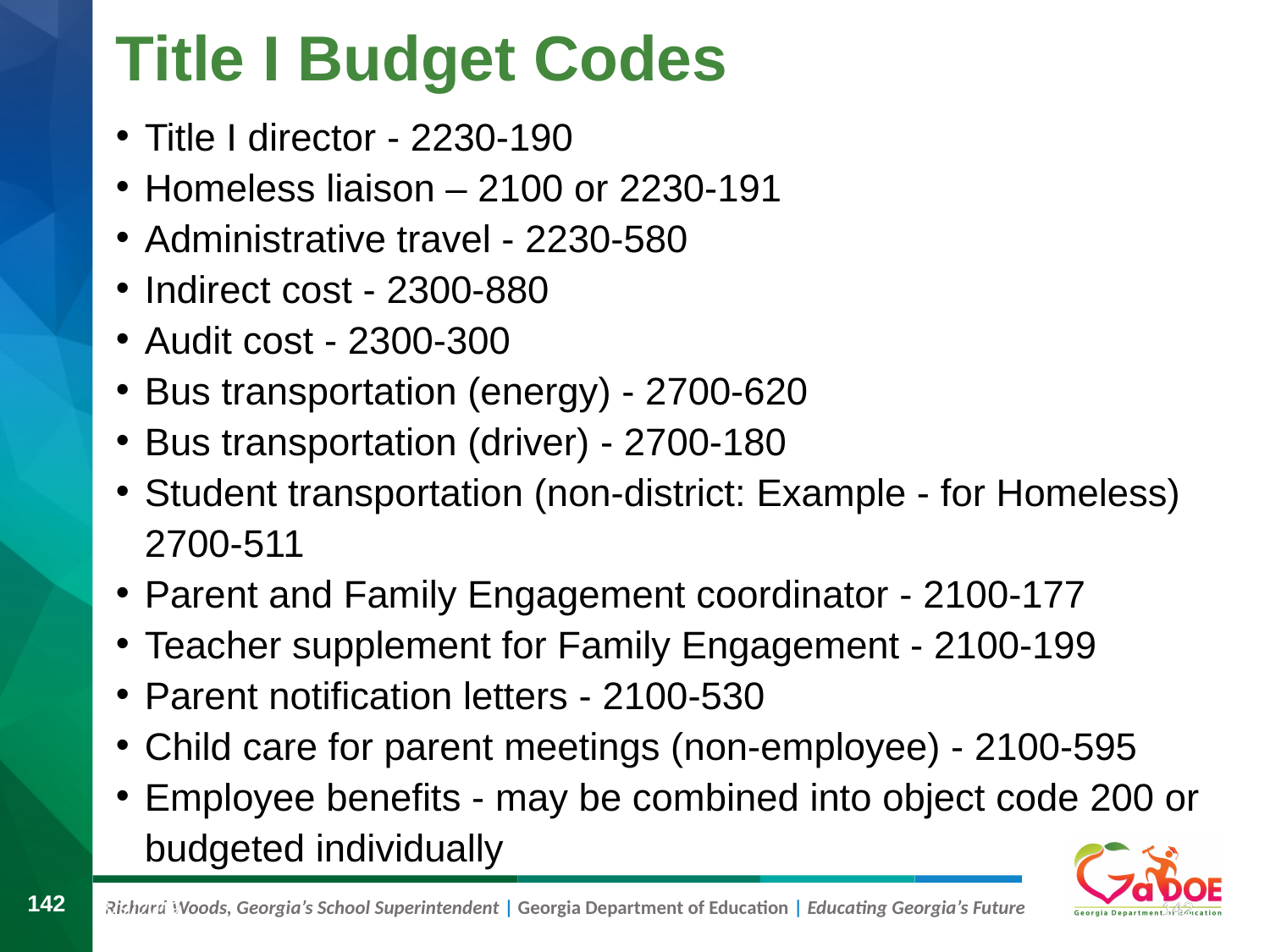

# Title I Budget Codes
Title I director - 2230-190
Homeless liaison – 2100 or 2230-191
Administrative travel - 2230-580
Indirect cost - 2300-880
Audit cost - 2300-300
Bus transportation (energy) - 2700-620
Bus transportation (driver) - 2700-180
Student transportation (non-district: Example - for Homeless) 2700-511
Parent and Family Engagement coordinator - 2100-177
Teacher supplement for Family Engagement - 2100-199
Parent notification letters - 2100-530
Child care for parent meetings (non-employee) - 2100-595
Employee benefits - may be combined into object code 200 or budgeted individually

142
142
8/9/2019